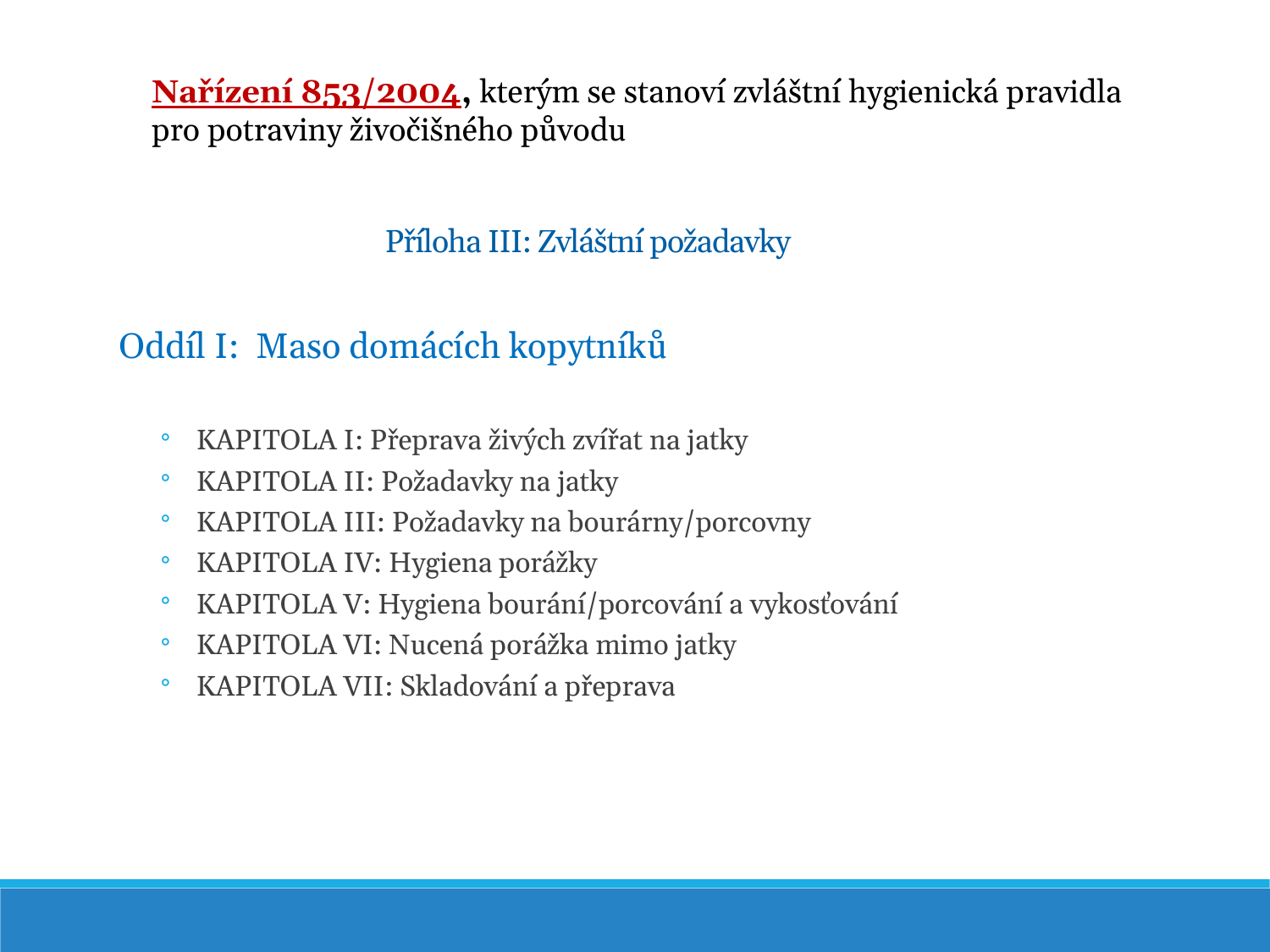

Nařízení 853/2004, kterým se stanoví zvláštní hygienická pravidla pro potraviny živočišného původu
Příloha III: Zvláštní požadavky
Oddíl I:  Maso domácích kopytníků

KAPITOLA I: Přeprava živých zvířat na jatky
KAPITOLA II: Požadavky na jatky
KAPITOLA III: Požadavky na bourárny/porcovny
KAPITOLA IV: Hygiena porážky
KAPITOLA V: Hygiena bourání/porcování a vykosťování
KAPITOLA VI: Nucená porážka mimo jatky
KAPITOLA VII: Skladování a přeprava